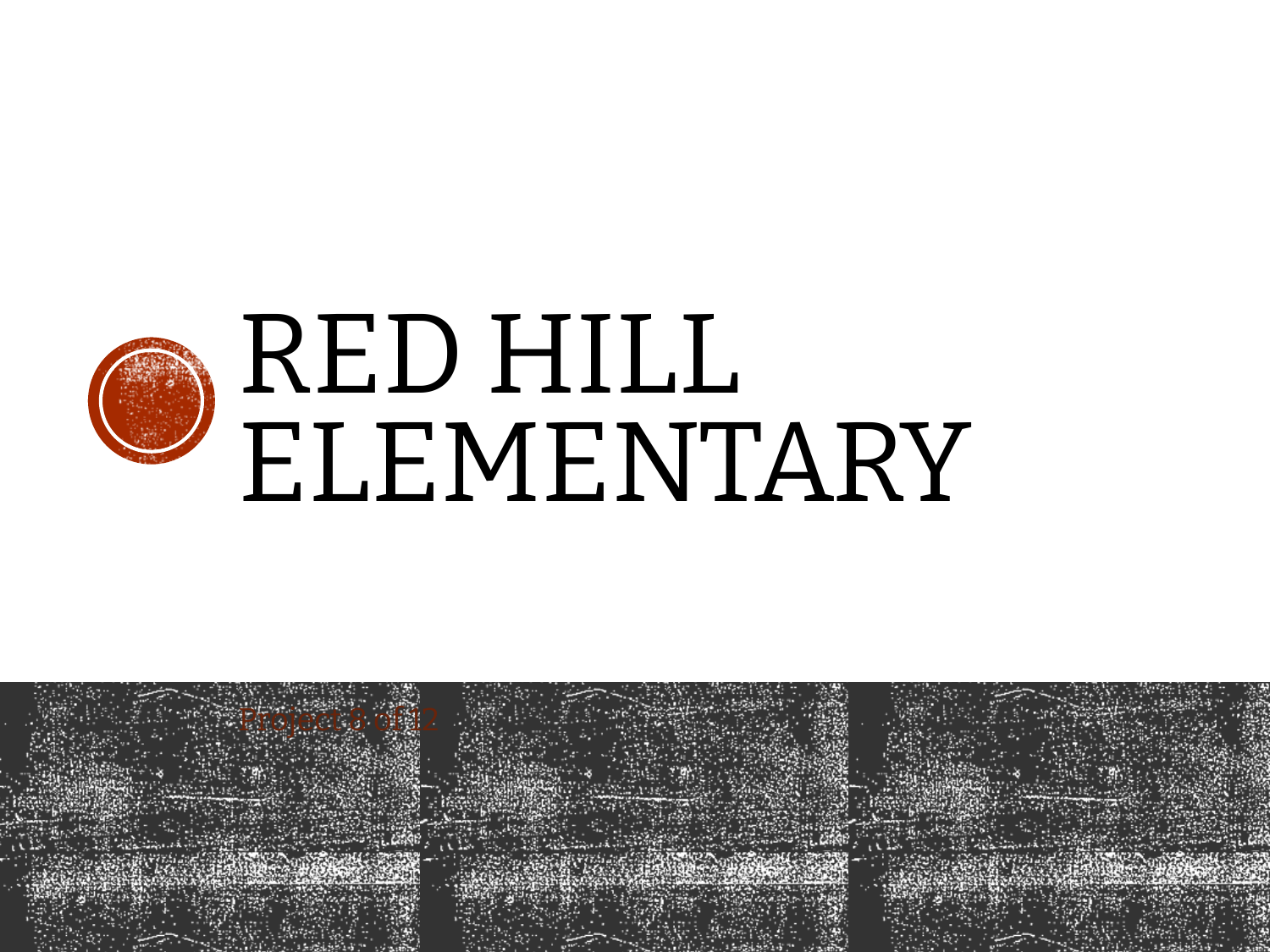

# Red hill elementary
Project 8 of 12